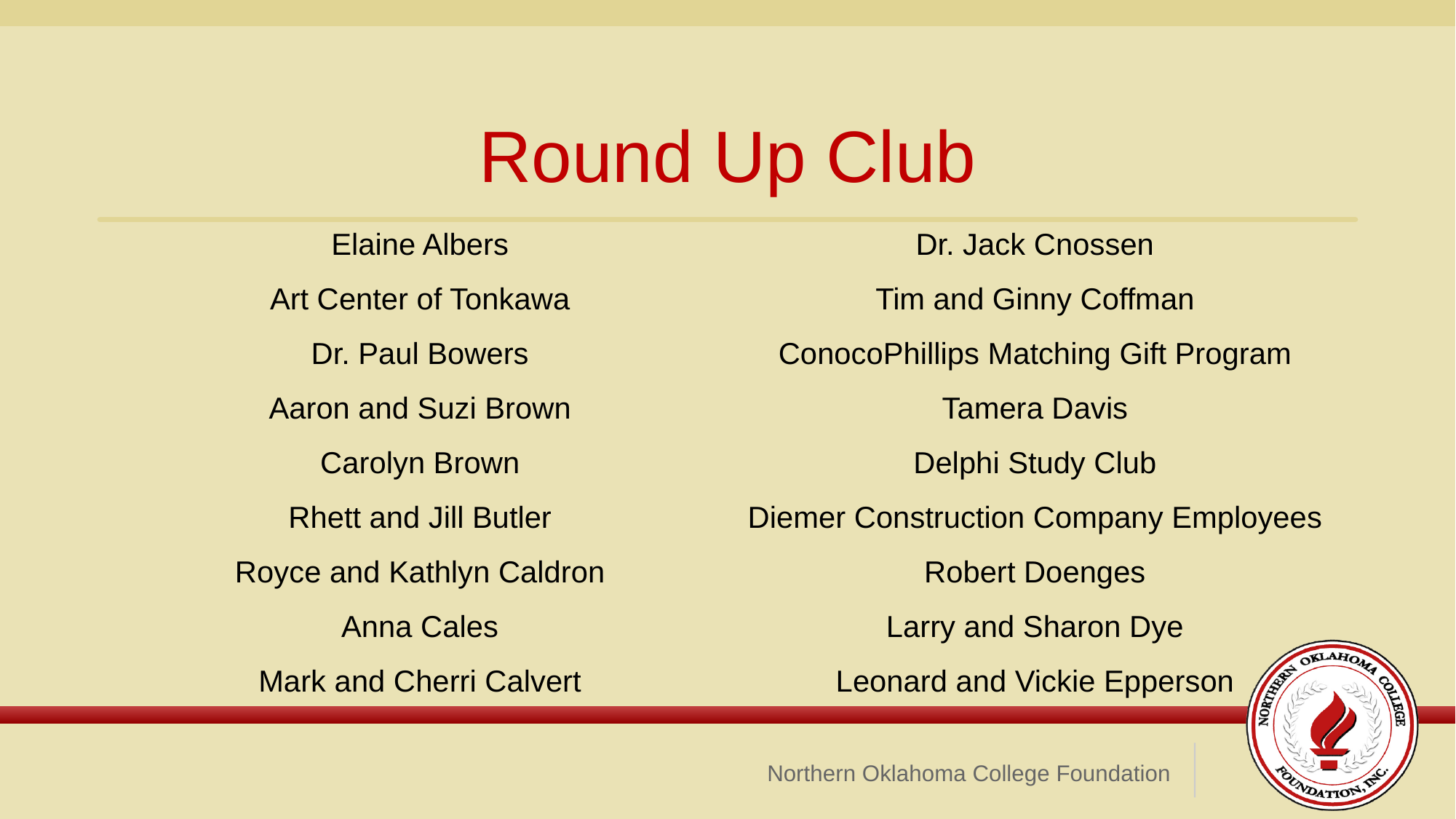

Round Up Club
Elaine Albers
Art Center of Tonkawa
Dr. Paul Bowers
Aaron and Suzi Brown
Carolyn Brown
Rhett and Jill Butler
Royce and Kathlyn Caldron
Anna Cales
Mark and Cherri Calvert

Dr. Jack Cnossen
Tim and Ginny Coffman
ConocoPhillips Matching Gift Program
Tamera Davis
Delphi Study Club
Diemer Construction Company Employees
Robert Doenges
Larry and Sharon Dye
Leonard and Vickie Epperson